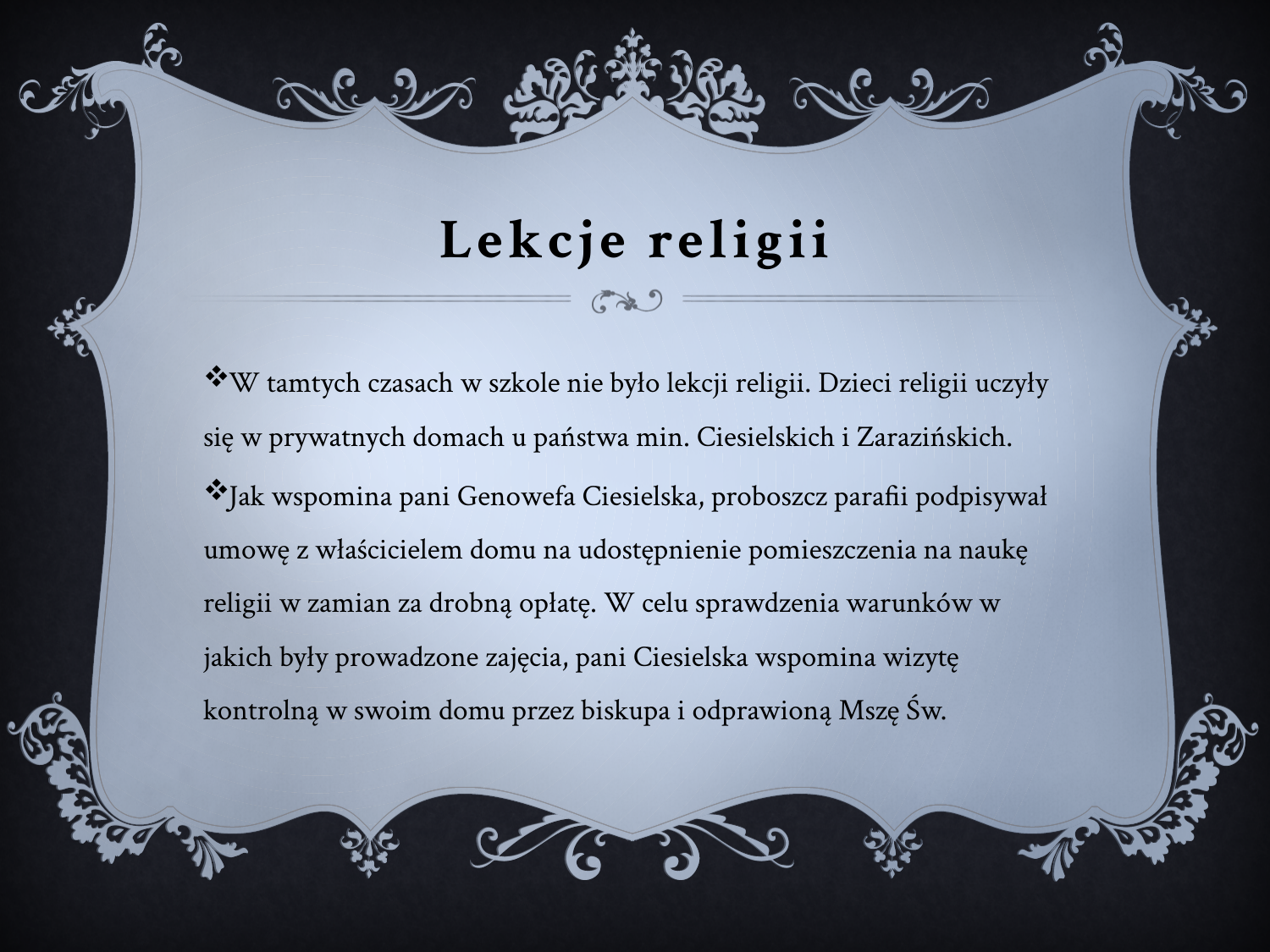

# Lekcje religii
W tamtych czasach w szkole nie było lekcji religii. Dzieci religii uczyły się w prywatnych domach u państwa min. Ciesielskich i Zarazińskich.
Jak wspomina pani Genowefa Ciesielska, proboszcz parafii podpisywał umowę z właścicielem domu na udostępnienie pomieszczenia na naukę religii w zamian za drobną opłatę. W celu sprawdzenia warunków w jakich były prowadzone zajęcia, pani Ciesielska wspomina wizytę kontrolną w swoim domu przez biskupa i odprawioną Mszę Św.